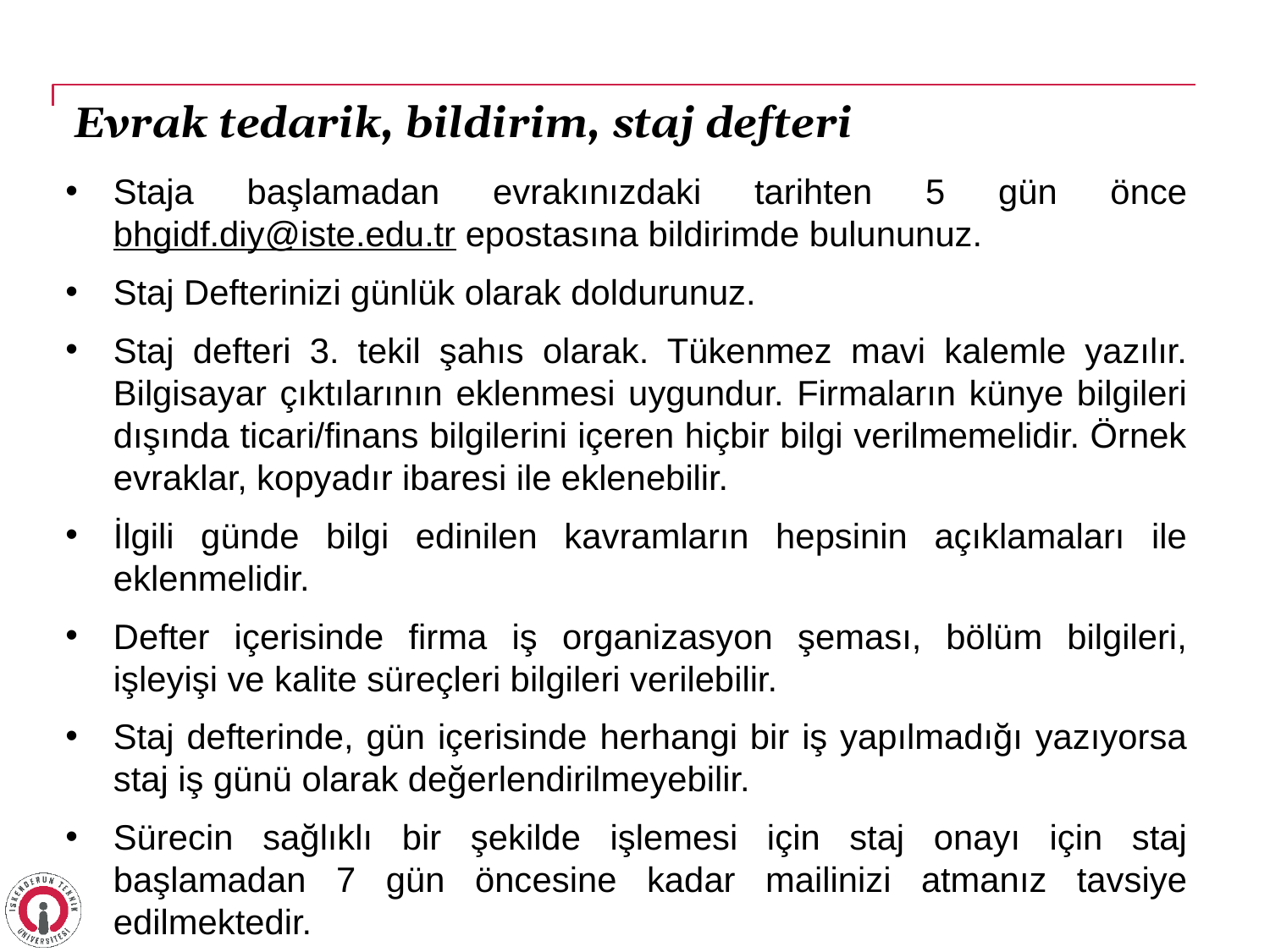

# Evrak tedarik, bildirim, staj defteri
Staja başlamadan evrakınızdaki tarihten 5 gün önce bhgidf.diy@iste.edu.tr epostasına bildirimde bulununuz.
Staj Defterinizi günlük olarak doldurunuz.
Staj defteri 3. tekil şahıs olarak. Tükenmez mavi kalemle yazılır. Bilgisayar çıktılarının eklenmesi uygundur. Firmaların künye bilgileri dışında ticari/finans bilgilerini içeren hiçbir bilgi verilmemelidir. Örnek evraklar, kopyadır ibaresi ile eklenebilir.
İlgili günde bilgi edinilen kavramların hepsinin açıklamaları ile eklenmelidir.
Defter içerisinde firma iş organizasyon şeması, bölüm bilgileri, işleyişi ve kalite süreçleri bilgileri verilebilir.
Staj defterinde, gün içerisinde herhangi bir iş yapılmadığı yazıyorsa staj iş günü olarak değerlendirilmeyebilir.
Sürecin sağlıklı bir şekilde işlemesi için staj onayı için staj başlamadan 7 gün öncesine kadar mailinizi atmanız tavsiye edilmektedir.